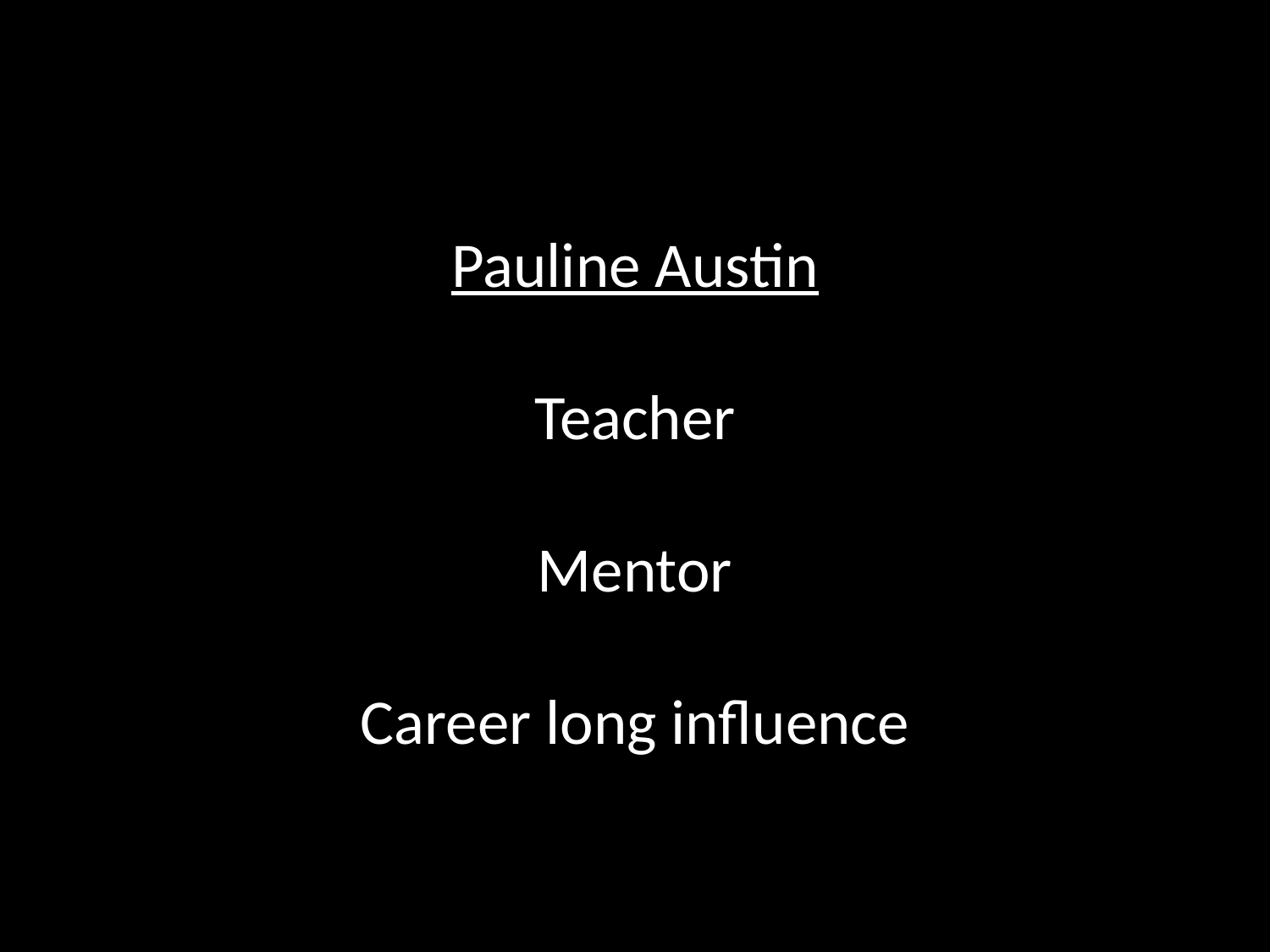

Pauline Austin
Teacher
Mentor
Career long influence